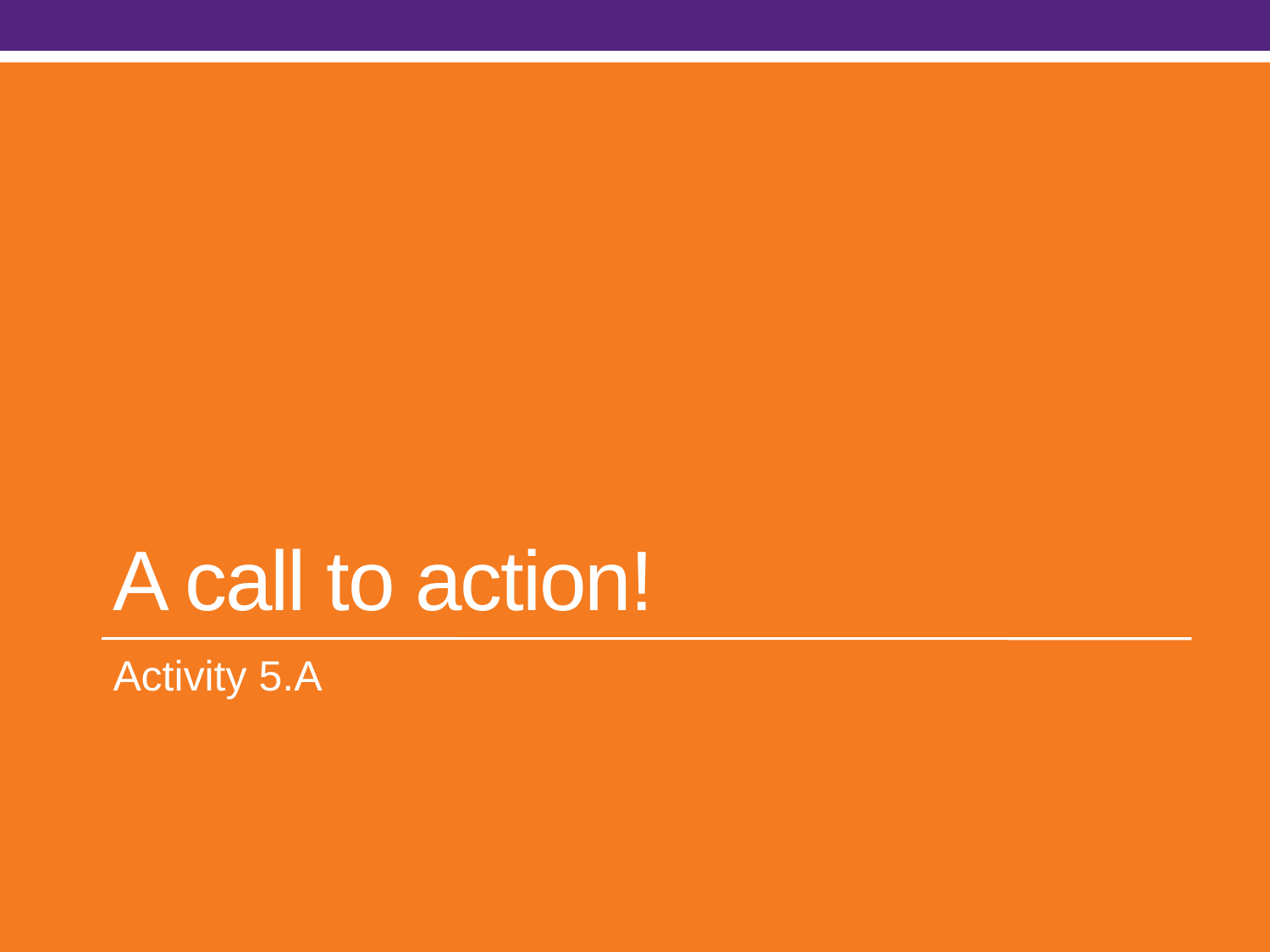

# A call to action!
Activity 5.A